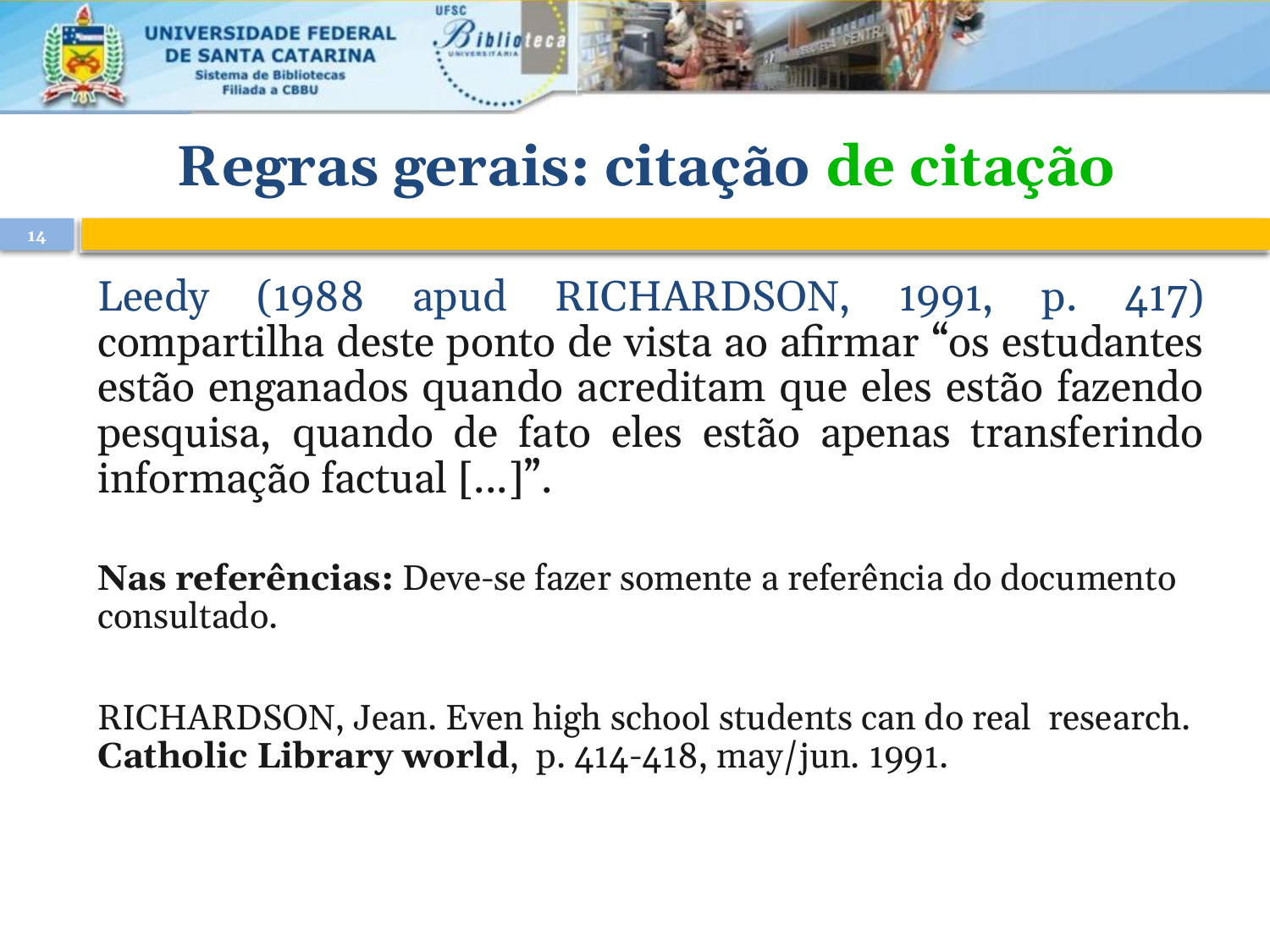

# Regras gerais: citação de citação
14
Leedy (1988 apud RICHARDSON, 1991, p. 417) compartilha deste ponto de vista ao afirmar “os estudantes estão enganados quando acreditam que eles estão fazendo pesquisa, quando de fato eles estão apenas transferindo informação factual [...]”.

Nas referências: Deve-se fazer somente a referência do documento consultado.

RICHARDSON, Jean. Even high school students can do real  research.  Catholic Library world,  p. 414-418, may/jun. 1991.